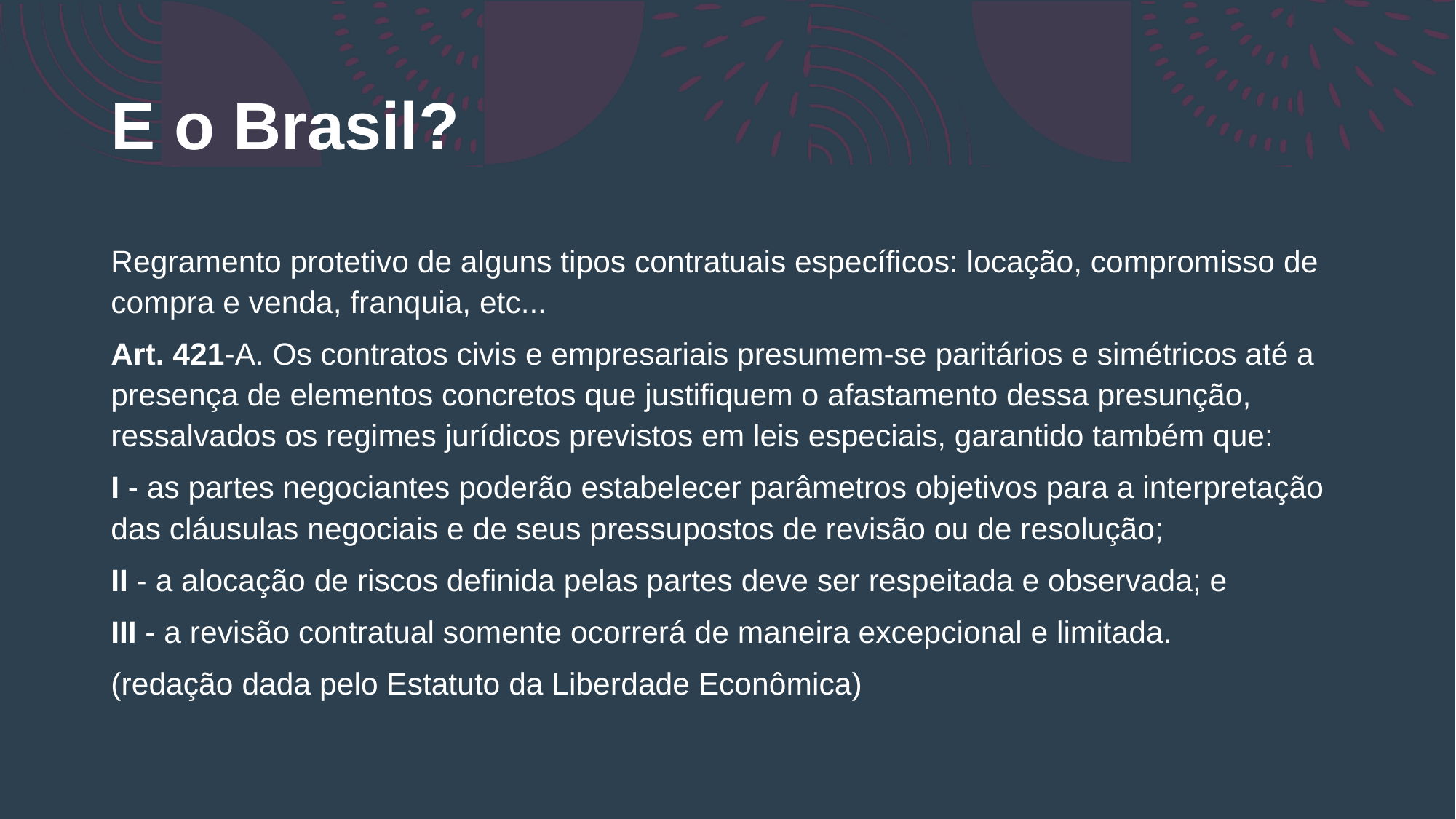

# E o Brasil?
Regramento protetivo de alguns tipos contratuais específicos: locação, compromisso de compra e venda, franquia, etc...
Art. 421-A. Os contratos civis e empresariais presumem-se paritários e simétricos até a presença de elementos concretos que justifiquem o afastamento dessa presunção, ressalvados os regimes jurídicos previstos em leis especiais, garantido também que:
I - as partes negociantes poderão estabelecer parâmetros objetivos para a interpretação das cláusulas negociais e de seus pressupostos de revisão ou de resolução;
II - a alocação de riscos definida pelas partes deve ser respeitada e observada; e
III - a revisão contratual somente ocorrerá de maneira excepcional e limitada.
(redação dada pelo Estatuto da Liberdade Econômica)